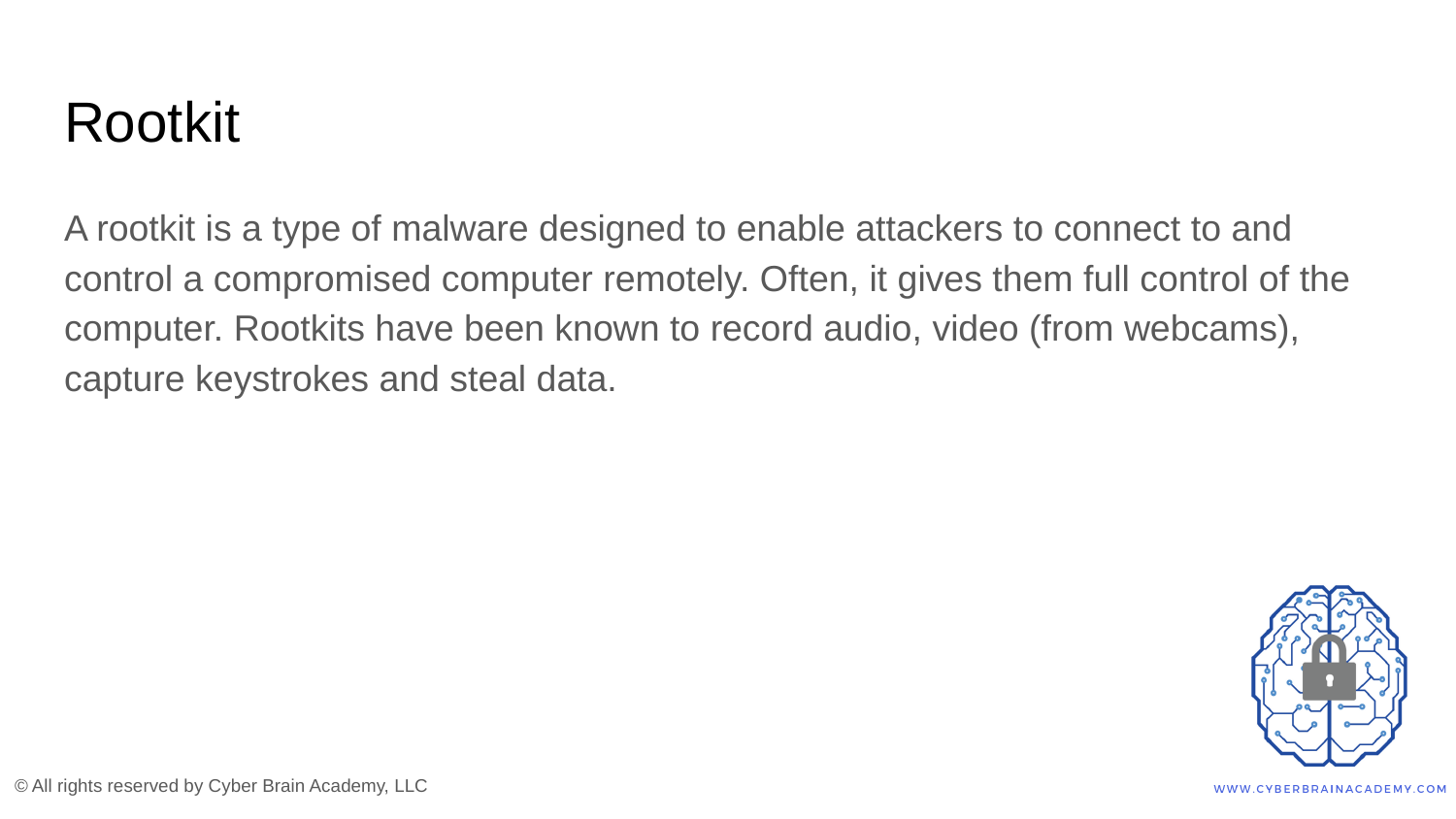

# Rootkit

A rootkit is a type of malware designed to enable attackers to connect to and control a compromised computer remotely. Often, it gives them full control of the computer. Rootkits have been known to record audio, video (from webcams), capture keystrokes and steal data.